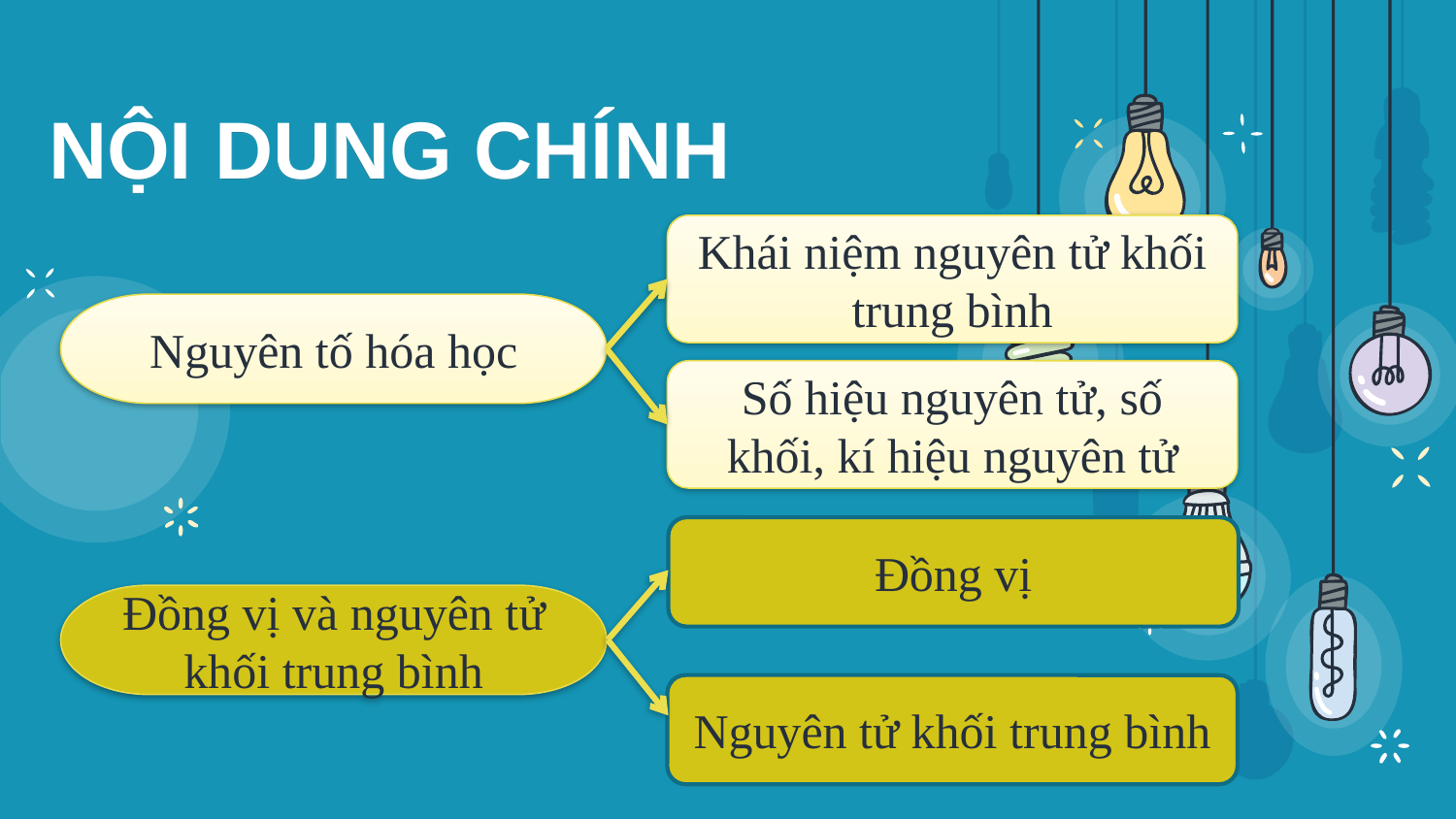

# NỘI DUNG CHÍNH
Khái niệm nguyên tử khối trung bình
Nguyên tố hóa học
Số hiệu nguyên tử, số khối, kí hiệu nguyên tử
Đồng vị
Đồng vị và nguyên tử khối trung bình
Nguyên tử khối trung bình